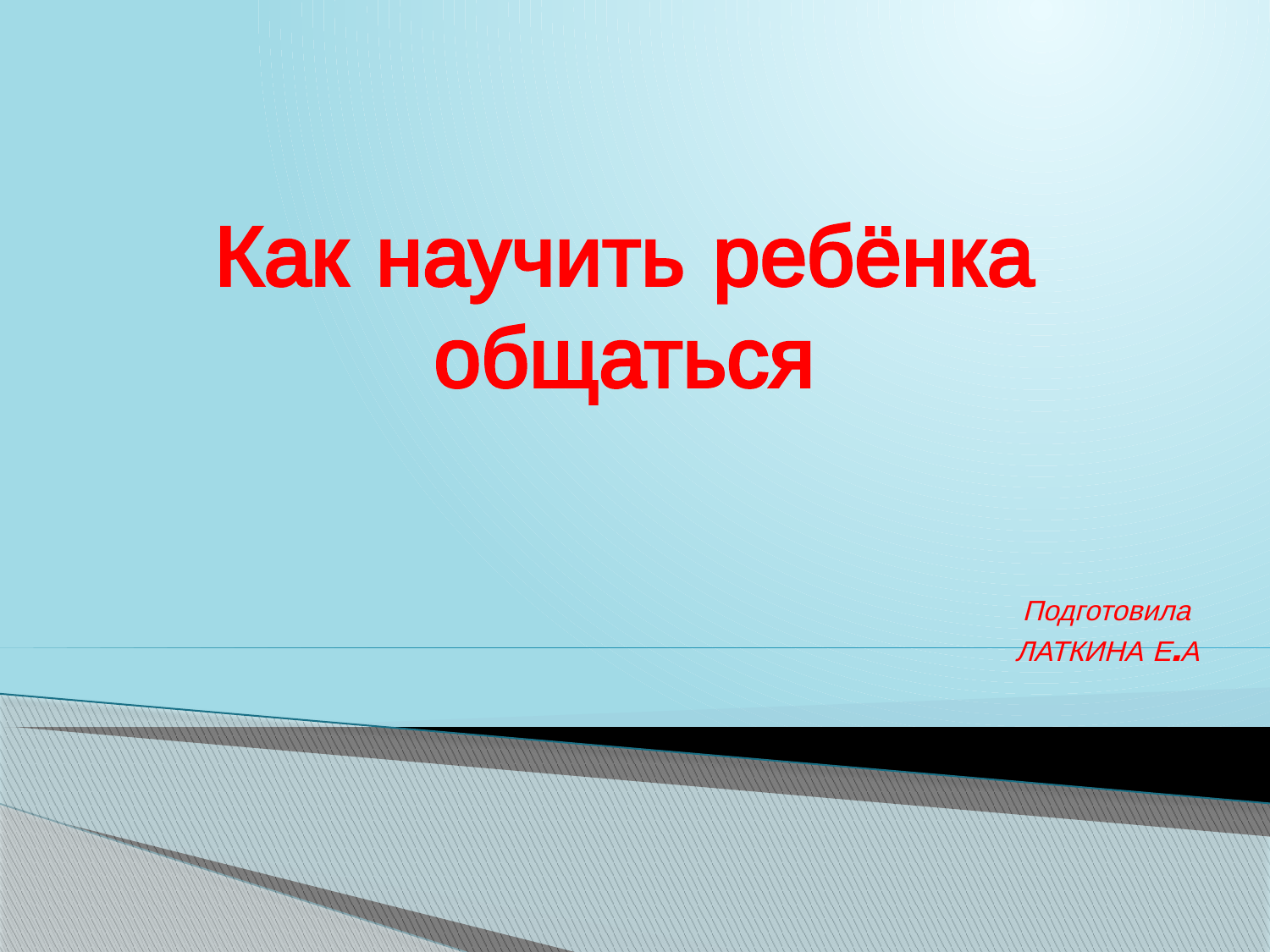

# Как научить ребёнка общаться
Подготовила
ЛАТКИНА Е.А